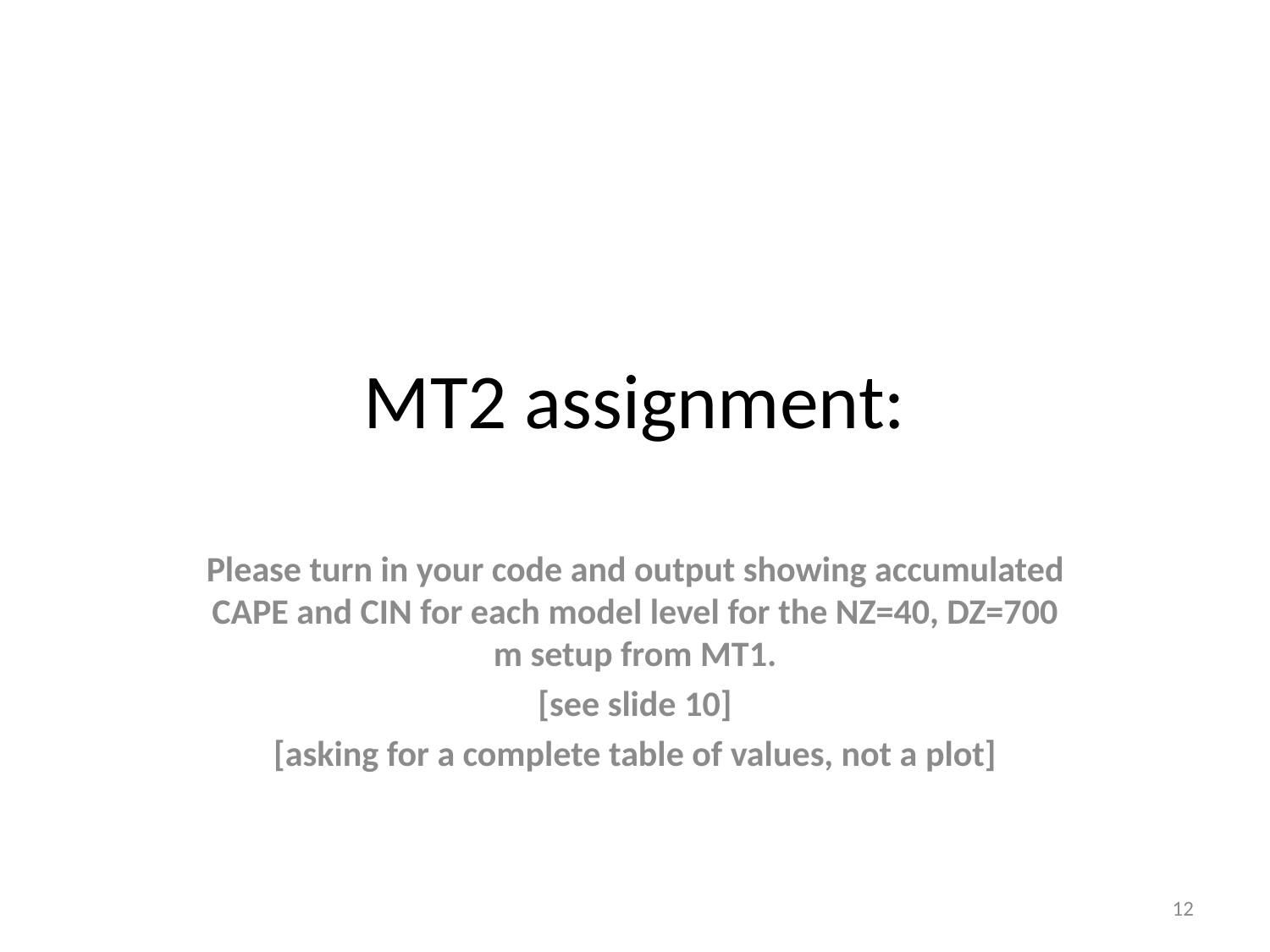

# MT2 assignment:
Please turn in your code and output showing accumulated CAPE and CIN for each model level for the NZ=40, DZ=700 m setup from MT1.
[see slide 10]
[asking for a complete table of values, not a plot]

12